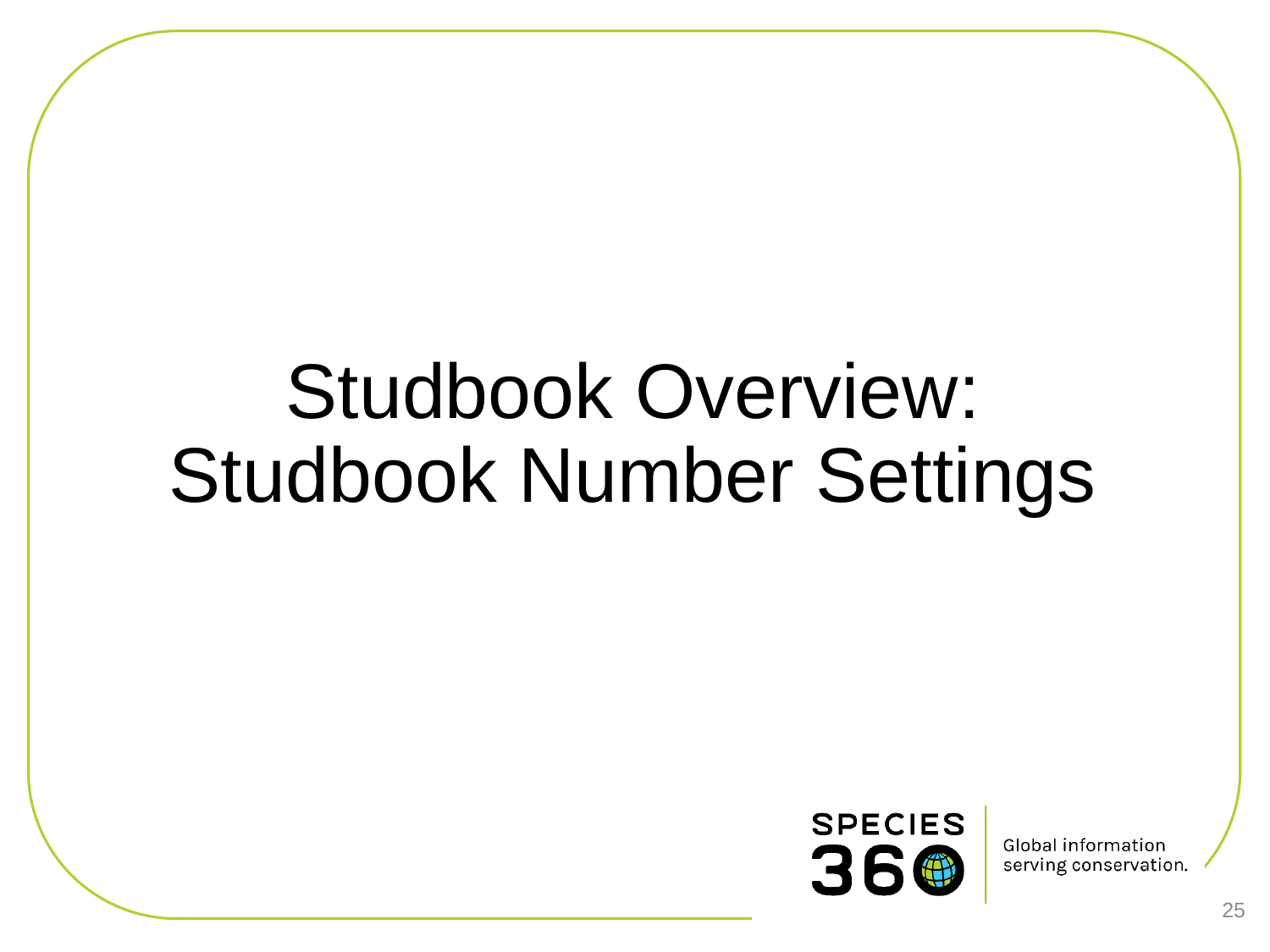

# Studbook Overview: Studbook Number Settings
25